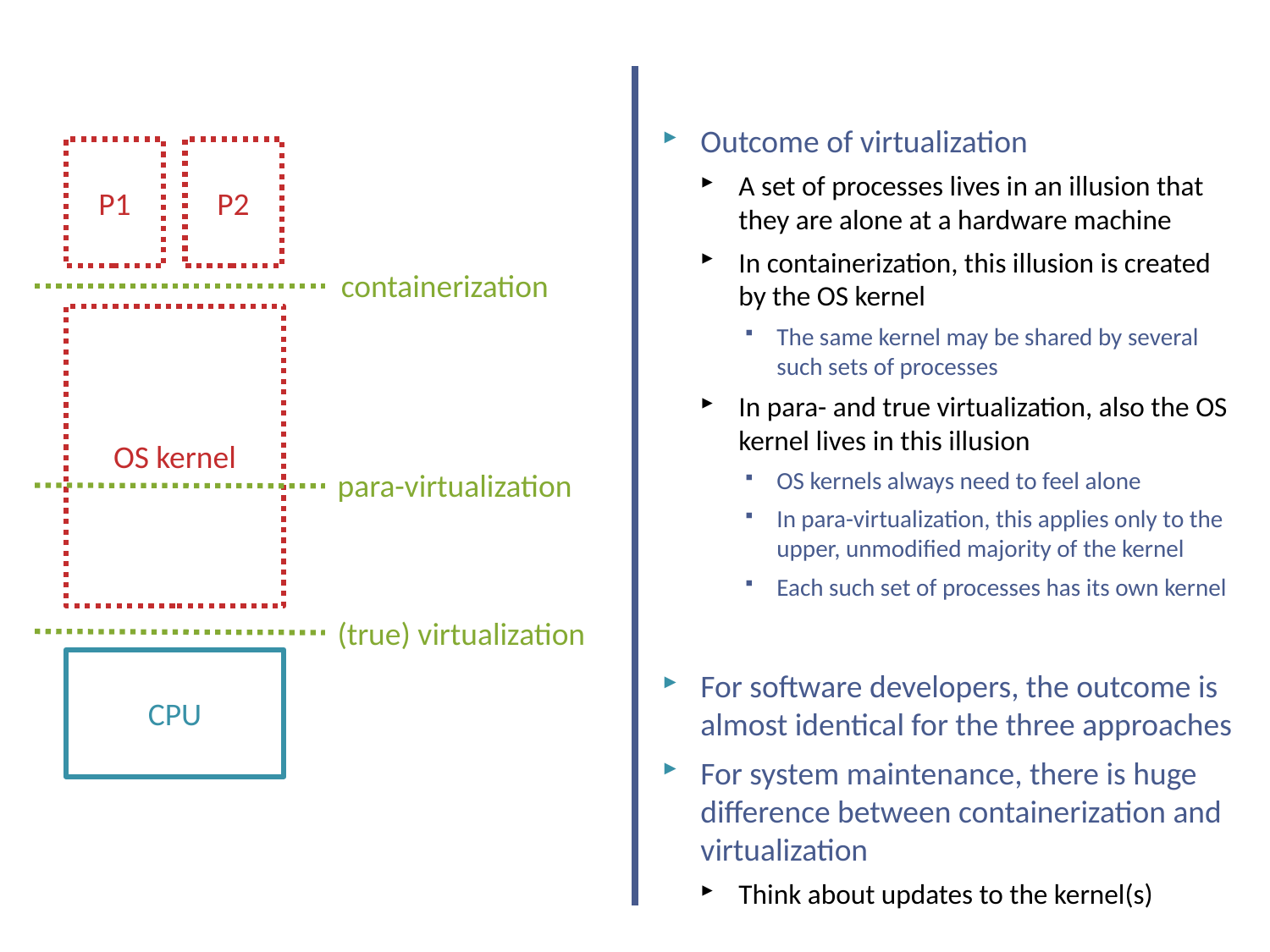

# Virtualization at different layers

Outcome of virtualization
A set of processes lives in an illusion that they are alone at a hardware machine
In containerization, this illusion is created by the OS kernel
The same kernel may be shared by several such sets of processes
In para- and true virtualization, also the OS kernel lives in this illusion
OS kernels always need to feel alone
In para-virtualization, this applies only to the upper, unmodified majority of the kernel
Each such set of processes has its own kernel

For software developers, the outcome is almost identical for the three approaches
For system maintenance, there is huge difference between containerization and virtualization
Think about updates to the kernel(s)

P1
P2
containerization
OS kernel
para-virtualization
(true) virtualization
CPU
15
NSWI150 Virtualizace a Cloud Computing - 2019/2020 David Bednárek